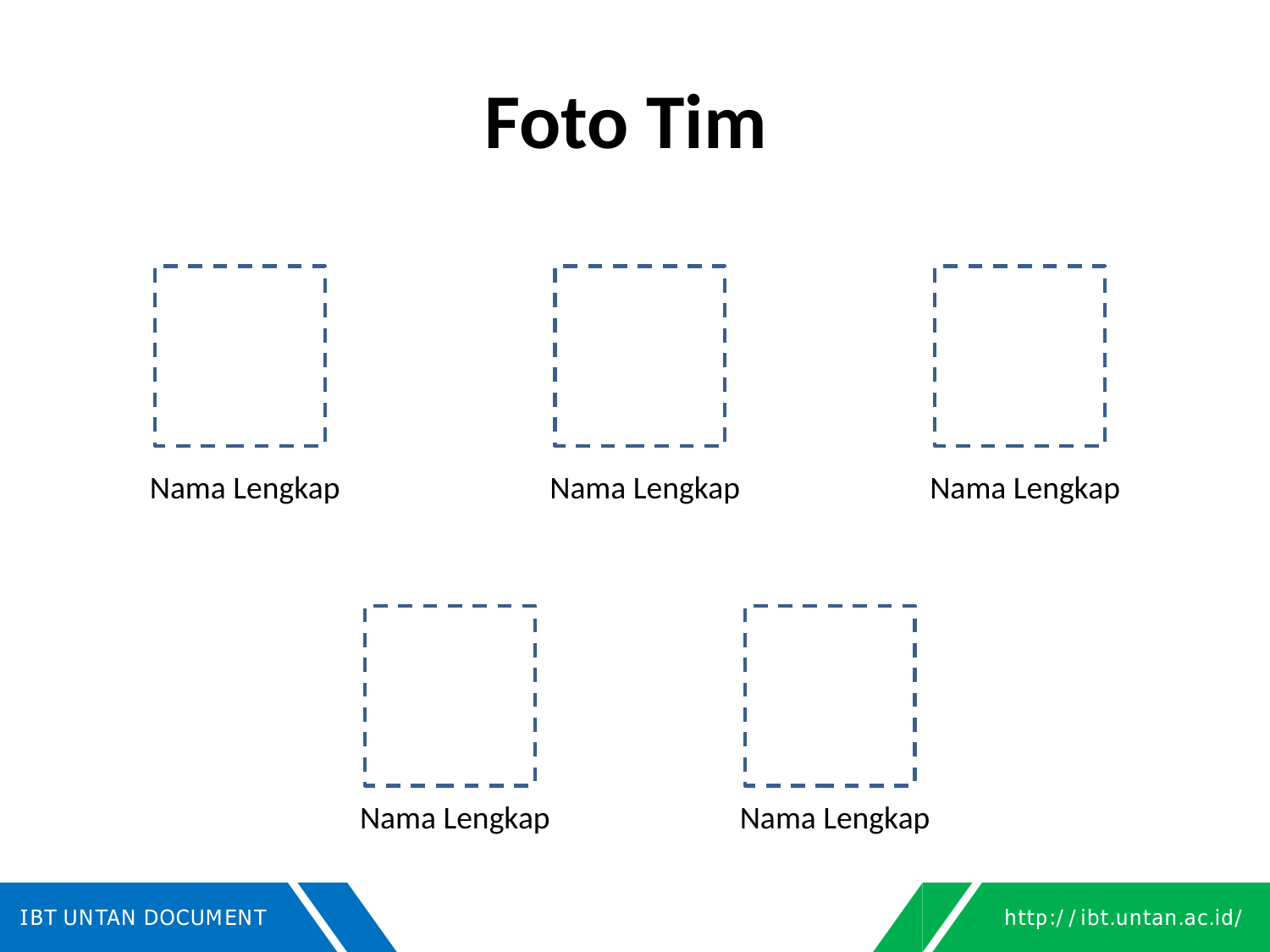

# Foto Tim

Nama Lengkap
Nama Lengkap
Nama Lengkap

Nama Lengkap
Nama Lengkap
IBT UNTAN DOCUMENT

http://ibt.untan.ac.id/